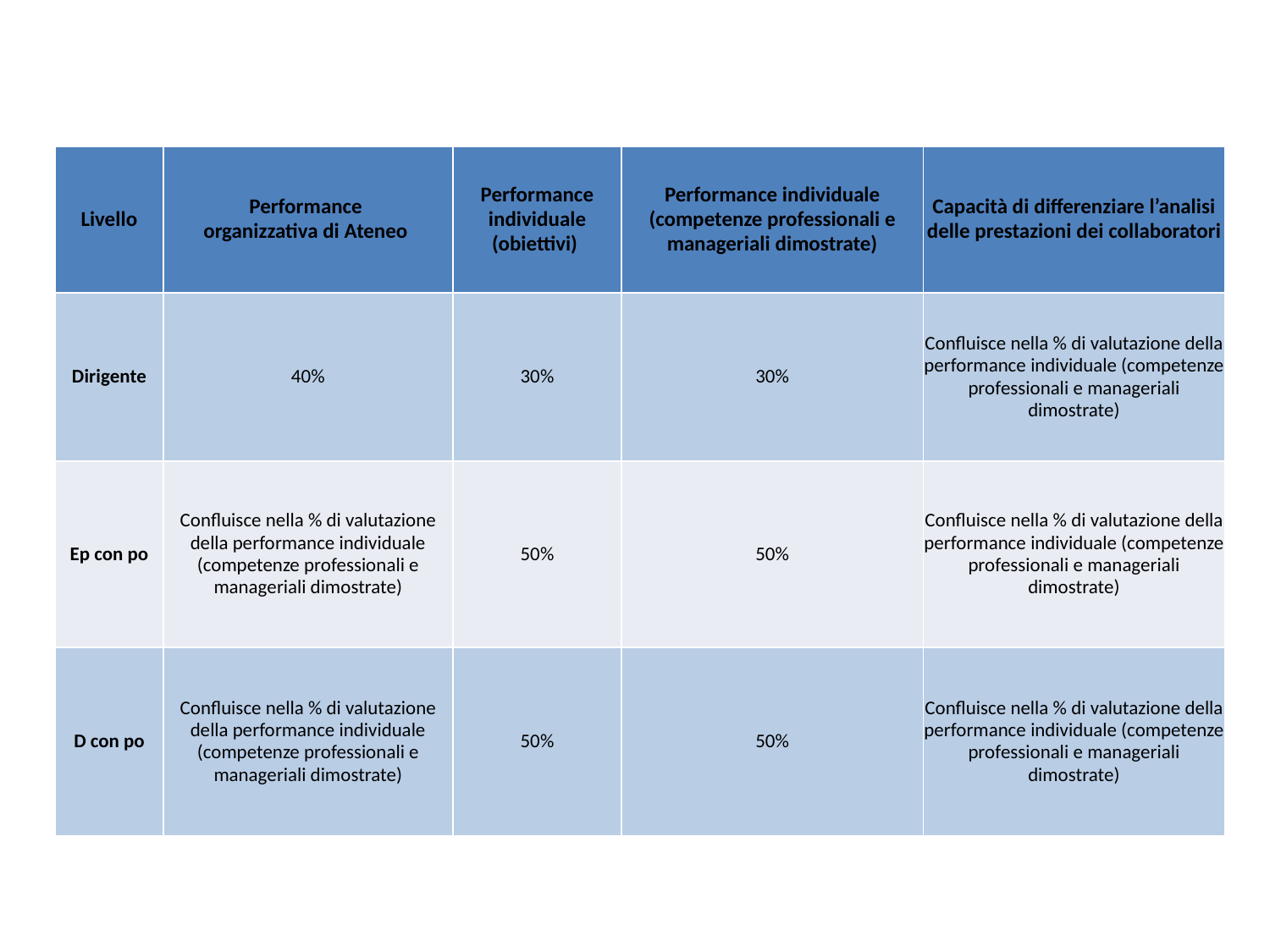

| Livello | Performance organizzativa di Ateneo | Performance individuale (obiettivi) | Performance individuale (competenze professionali e manageriali dimostrate) | Capacità di differenziare l’analisi delle prestazioni dei collaboratori |
| --- | --- | --- | --- | --- |
| Dirigente | 40% | 30% | 30% | Confluisce nella % di valutazione della performance individuale (competenze professionali e manageriali dimostrate) |
| Ep con po | Confluisce nella % di valutazione della performance individuale (competenze professionali e manageriali dimostrate) | 50% | 50% | Confluisce nella % di valutazione della performance individuale (competenze professionali e manageriali dimostrate) |
| D con po | Confluisce nella % di valutazione della performance individuale (competenze professionali e manageriali dimostrate) | 50% | 50% | Confluisce nella % di valutazione della performance individuale (competenze professionali e manageriali dimostrate) |